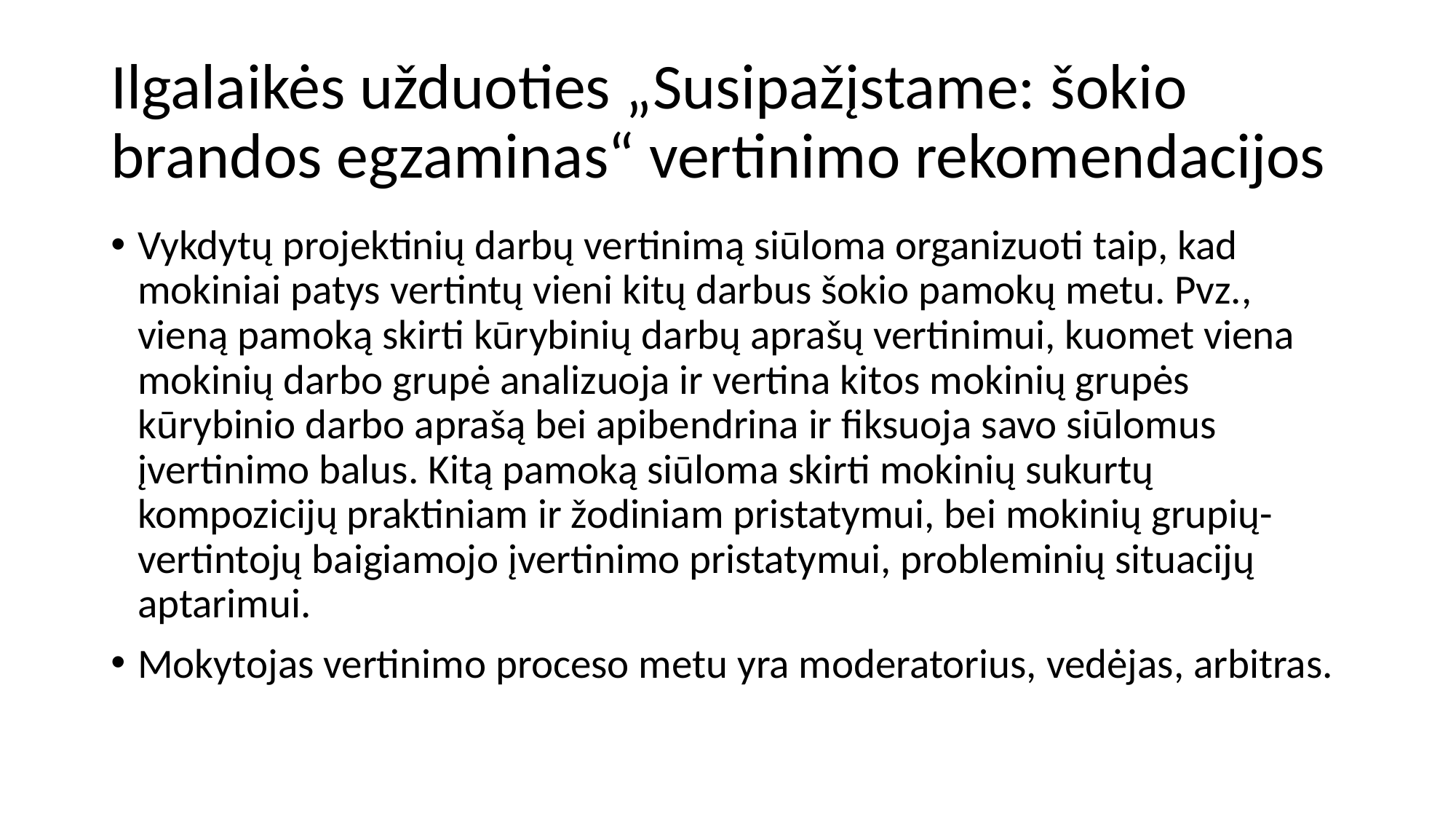

# Ilgalaikės užduoties „Susipažįstame: šokio brandos egzaminas“ vertinimo rekomendacijos
Vykdytų projektinių darbų vertinimą siūloma organizuoti taip, kad mokiniai patys vertintų vieni kitų darbus šokio pamokų metu. Pvz., vieną pamoką skirti kūrybinių darbų aprašų vertinimui, kuomet viena mokinių darbo grupė analizuoja ir vertina kitos mokinių grupės kūrybinio darbo aprašą bei apibendrina ir fiksuoja savo siūlomus įvertinimo balus. Kitą pamoką siūloma skirti mokinių sukurtų kompozicijų praktiniam ir žodiniam pristatymui, bei mokinių grupių-vertintojų baigiamojo įvertinimo pristatymui, probleminių situacijų aptarimui.
Mokytojas vertinimo proceso metu yra moderatorius, vedėjas, arbitras.